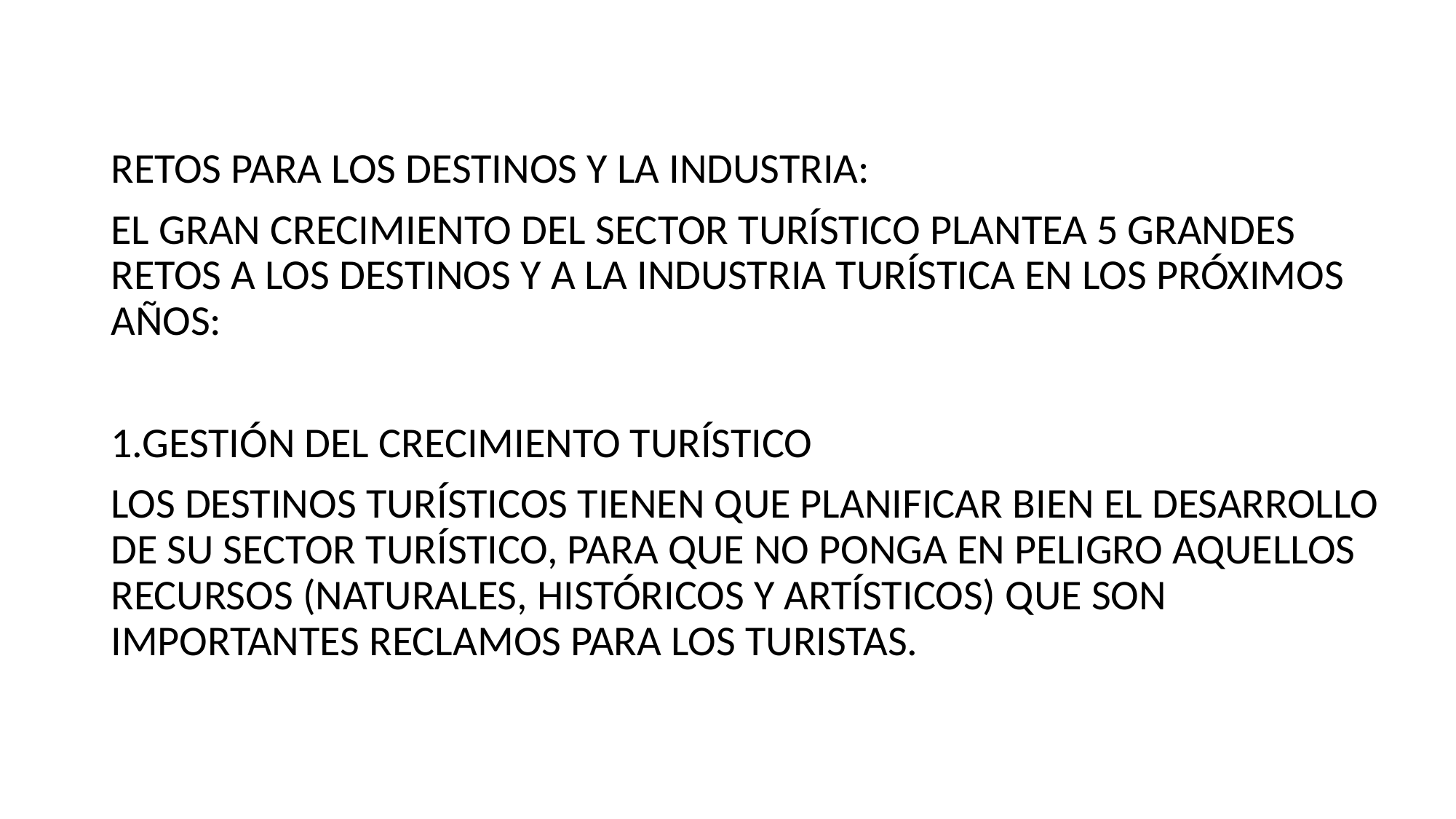

RETOS PARA LOS DESTINOS Y LA INDUSTRIA:
EL GRAN CRECIMIENTO DEL SECTOR TURÍSTICO PLANTEA 5 GRANDES RETOS A LOS DESTINOS Y A LA INDUSTRIA TURÍSTICA EN LOS PRÓXIMOS AÑOS:

1.GESTIÓN DEL CRECIMIENTO TURÍSTICO
LOS DESTINOS TURÍSTICOS TIENEN QUE PLANIFICAR BIEN EL DESARROLLO DE SU SECTOR TURÍSTICO, PARA QUE NO PONGA EN PELIGRO AQUELLOS RECURSOS (NATURALES, HISTÓRICOS Y ARTÍSTICOS) QUE SON IMPORTANTES RECLAMOS PARA LOS TURISTAS.